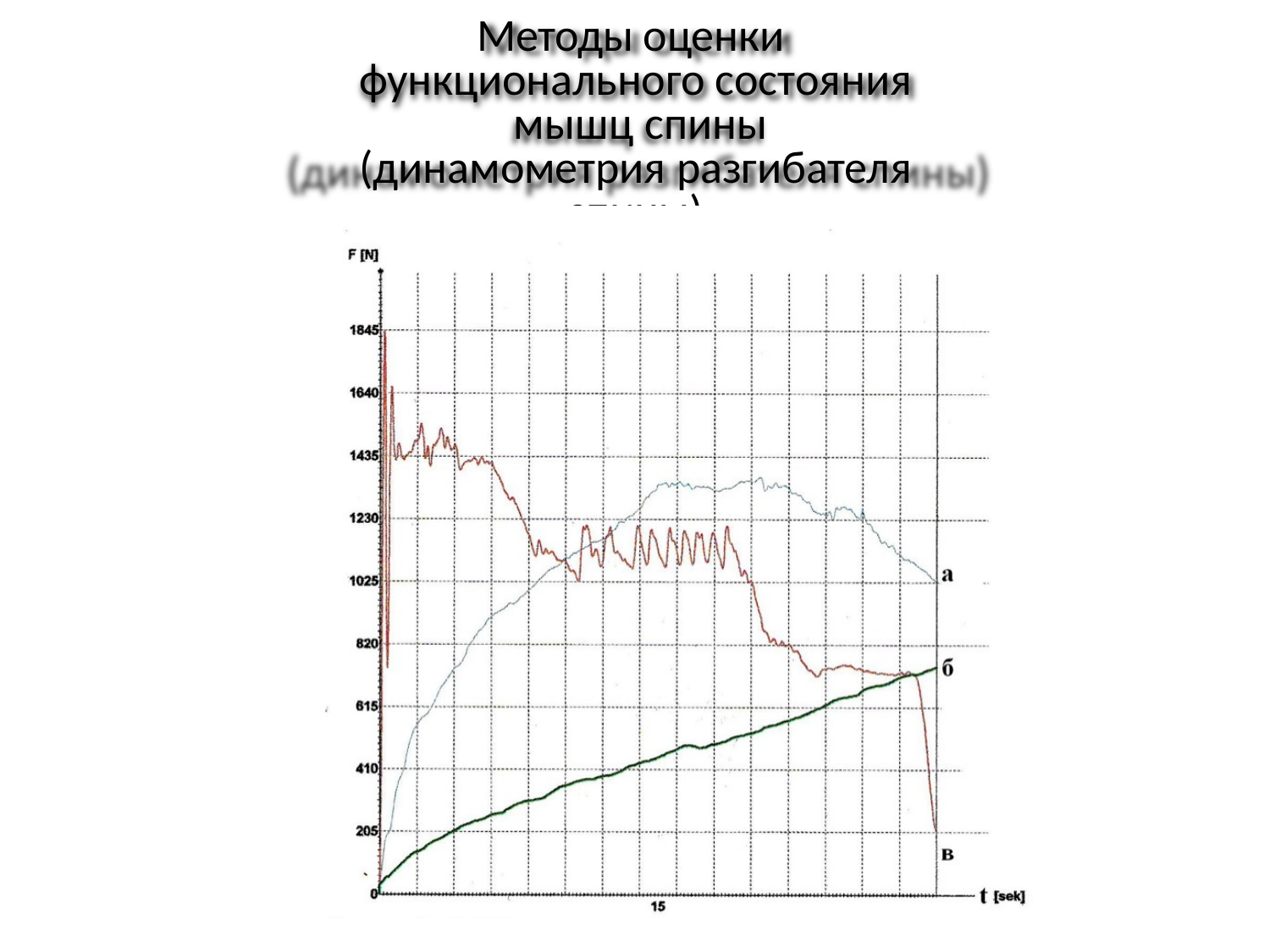

# Методы оценки  функционального состояния  мышц спины
(динамометрия разгибателя спины)